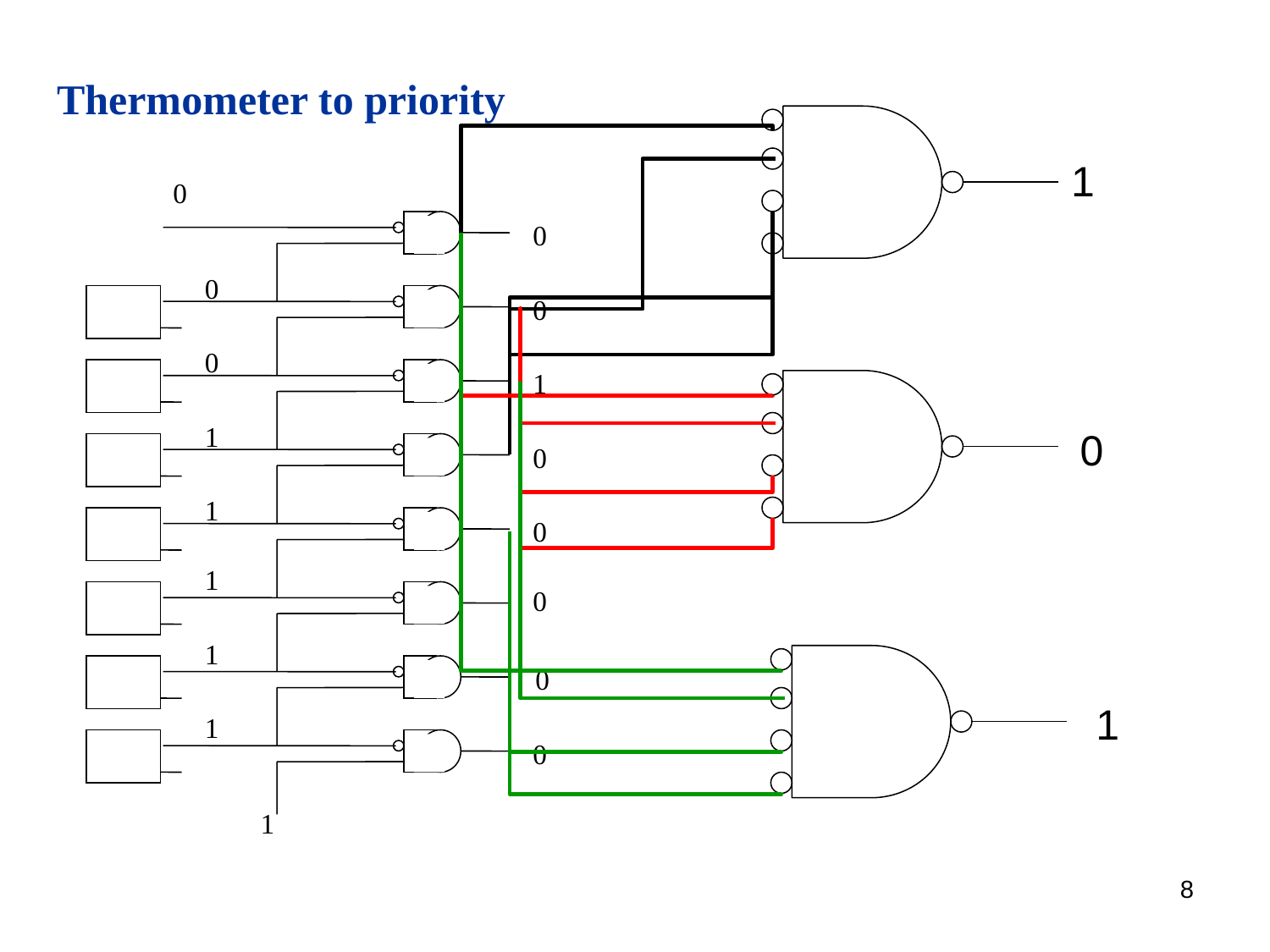

Thermometer to priority

1
0

0

0

1

0

0

0

0

0
1

0
0

1

0

1

1
1

1
1

8